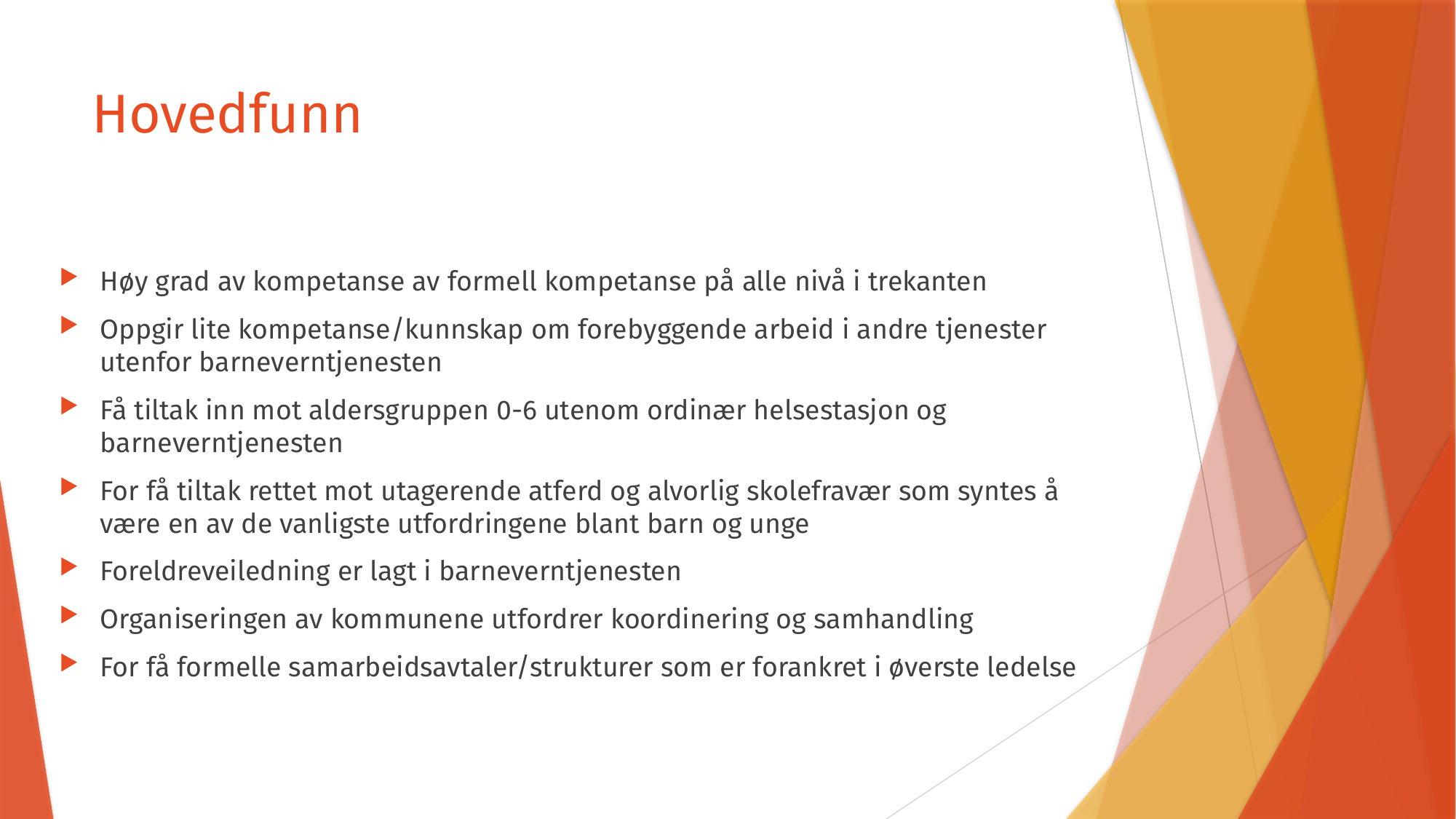

# Hovedfunn
Høy grad av kompetanse av formell kompetanse på alle nivå i trekanten
Oppgir lite kompetanse/kunnskap om forebyggende arbeid i andre tjenester utenfor barneverntjenesten
Få tiltak inn mot aldersgruppen 0-6 utenom ordinær helsestasjon og barneverntjenesten
For få tiltak rettet mot utagerende atferd og alvorlig skolefravær som syntes å være en av de vanligste utfordringene blant barn og unge
Foreldreveiledning er lagt i barneverntjenesten
Organiseringen av kommunene utfordrer koordinering og samhandling
For få formelle samarbeidsavtaler/strukturer som er forankret i øverste ledelse